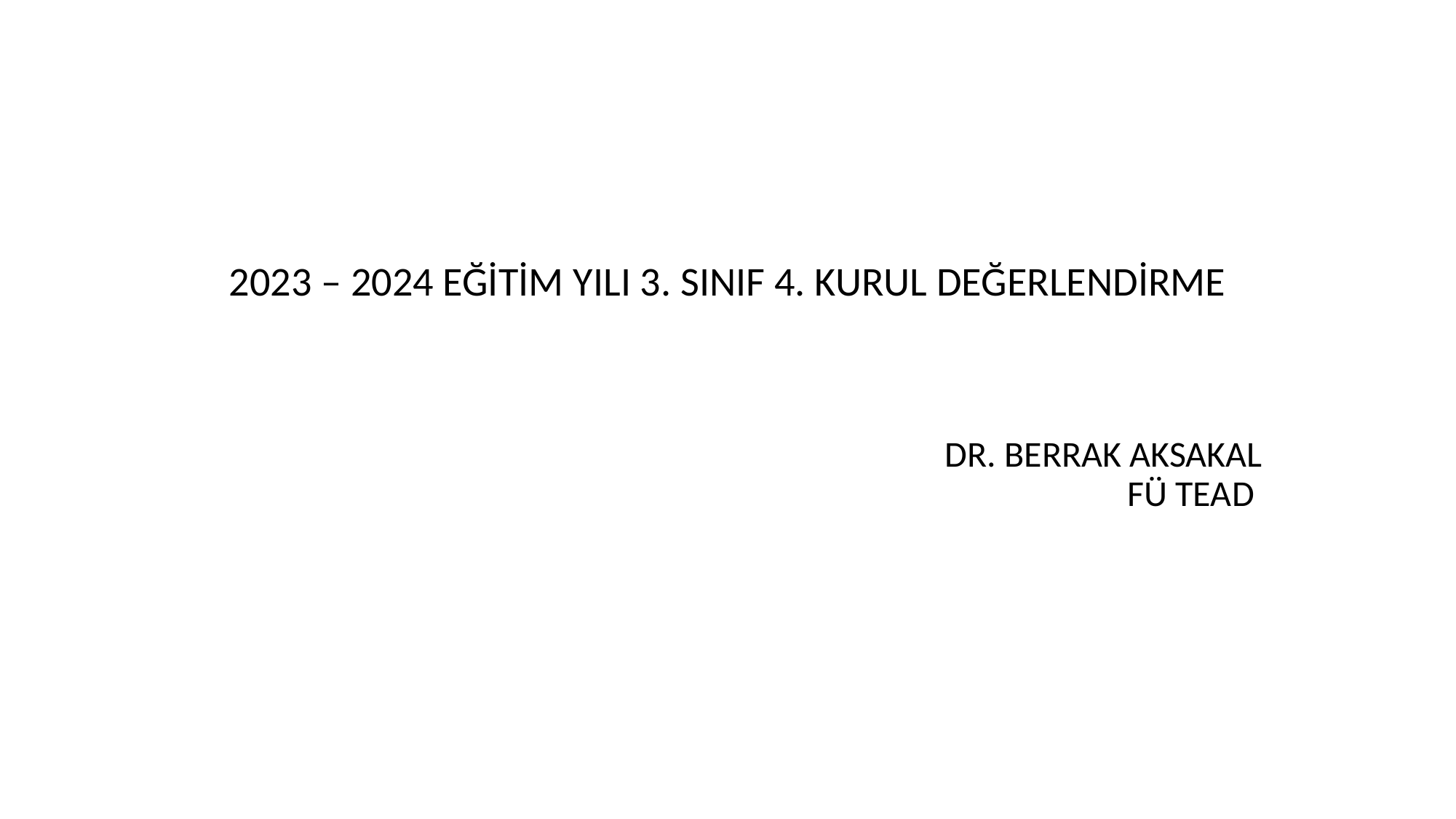

# 2023 – 2024 EĞİTİM YILI 3. SINIF 4. KURUL DEĞERLENDİRME
DR. BERRAK AKSAKAL
FÜ TEAD